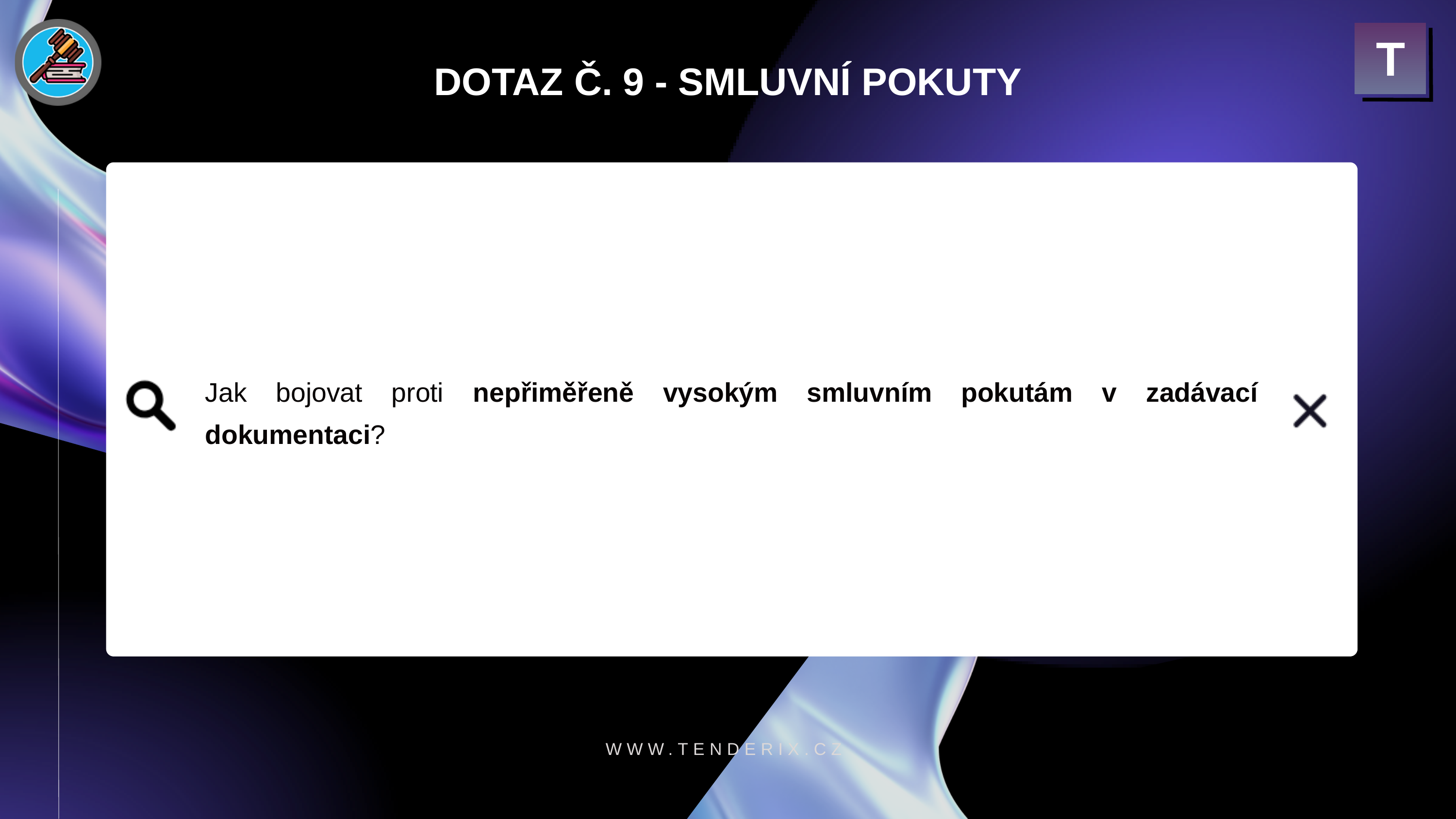

T

DOTAZ Č. 9 - SMLUVNÍ POKUTY

Jak bojovat proti nepřiměřeně vysokým smluvním pokutám v zadávací dokumentaci?

WWW.TENDERIX.CZ